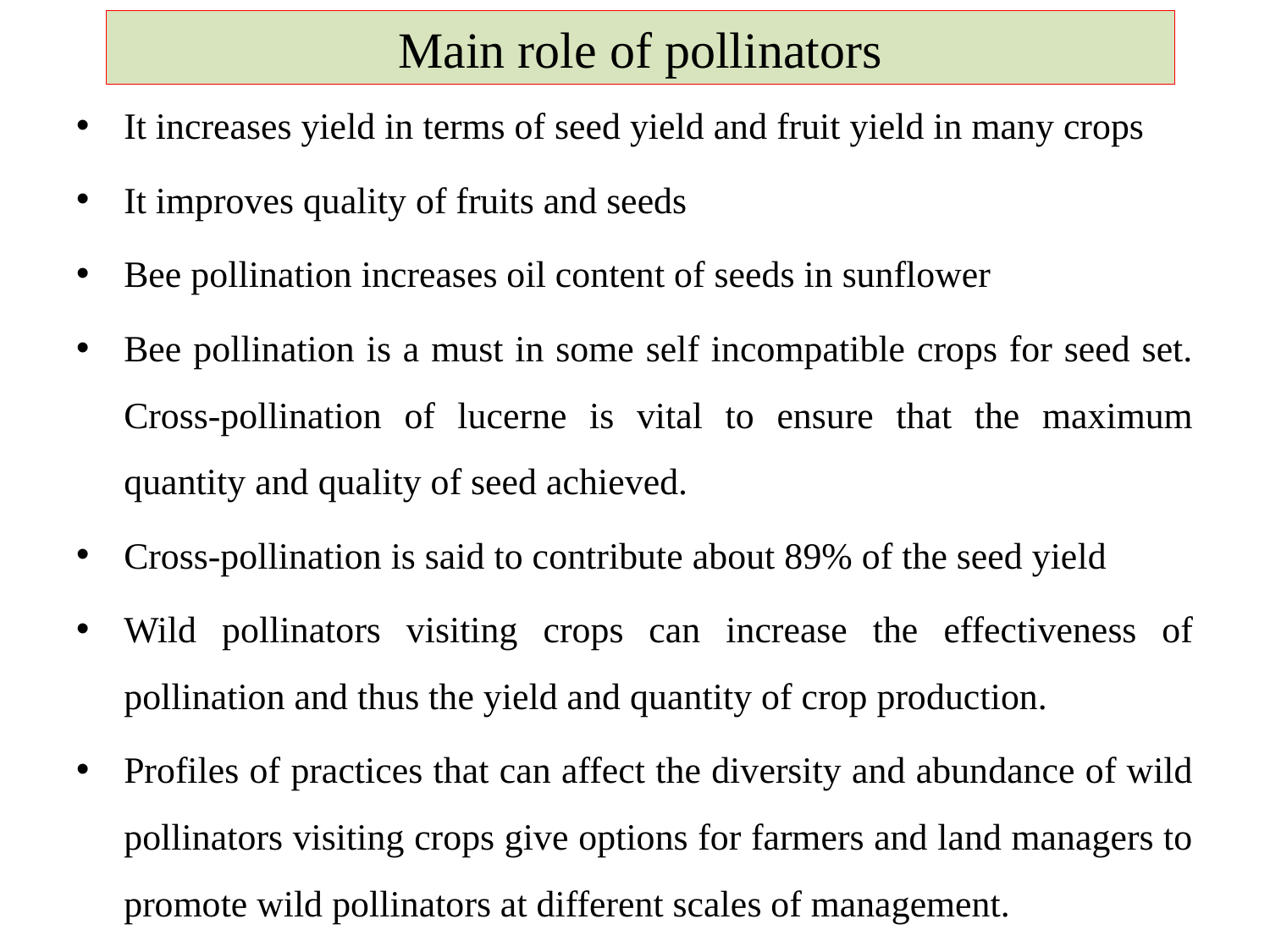

# Main role of pollinators
It increases yield in terms of seed yield and fruit yield in many crops
It improves quality of fruits and seeds
Bee pollination increases oil content of seeds in sunflower
Bee pollination is a must in some self incompatible crops for seed set. Cross-pollination of lucerne is vital to ensure that the maximum quantity and quality of seed achieved.
Cross-pollination is said to contribute about 89% of the seed yield
Wild pollinators visiting crops can increase the effectiveness of pollination and thus the yield and quantity of crop production.
Profiles of practices that can affect the diversity and abundance of wild pollinators visiting crops give options for farmers and land managers to promote wild pollinators at different scales of management.